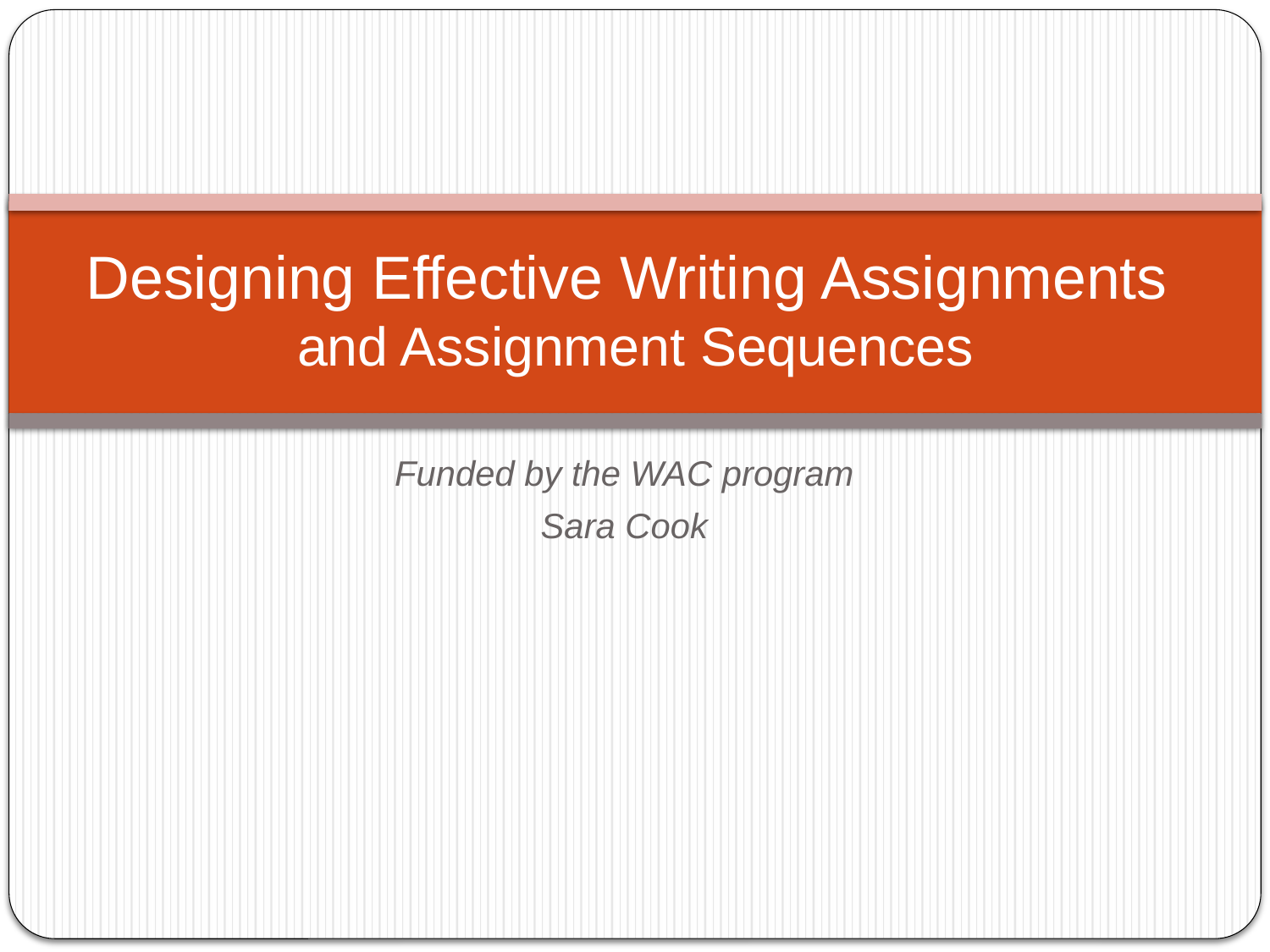

# Designing Effective Writing Assignments and Assignment Sequences
Funded by the WAC program
Sara Cook